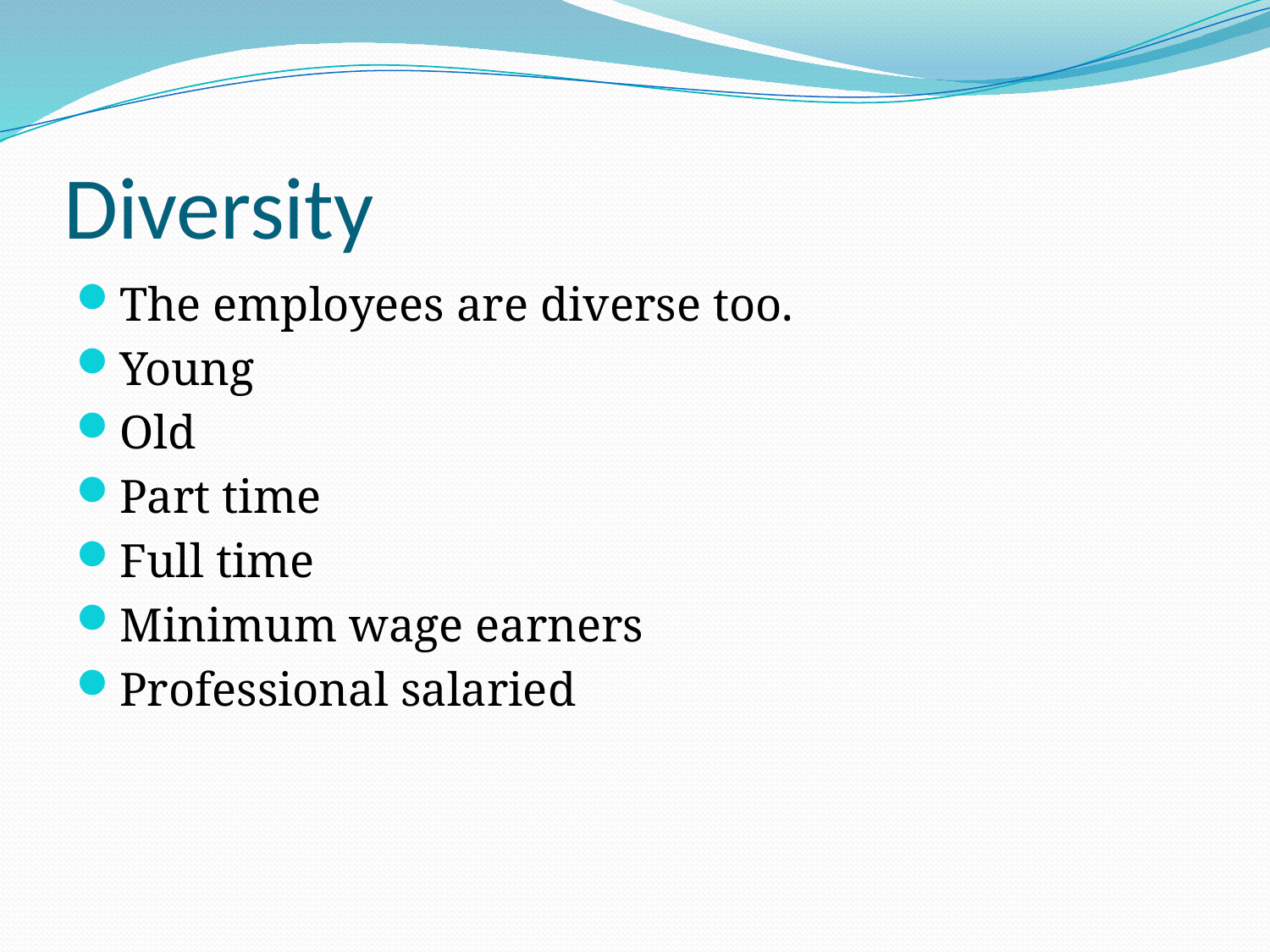

# Diversity
The employees are diverse too.
Young
Old
Part time
Full time
Minimum wage earners
Professional salaried